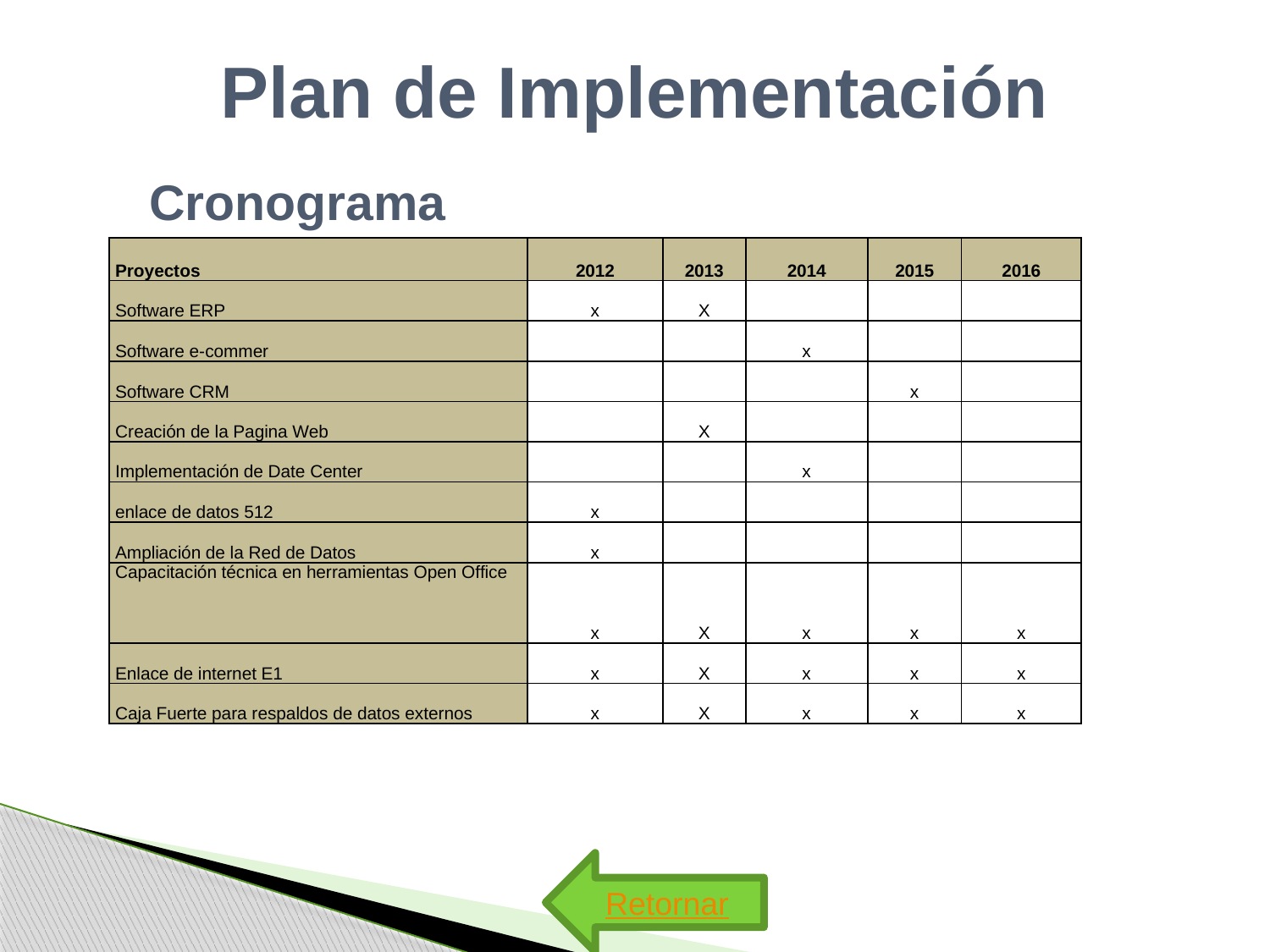

# Plan de Implementación

Cronograma
| Proyectos | 2012 | 2013 | 2014 | 2015 | 2016 |
| --- | --- | --- | --- | --- | --- |
| Software ERP | x | X |  |  |  |
| Software e-commer |  |  | x |  |  |
| Software CRM |  |  |  | x |  |
| Creación de la Pagina Web |  | X |  |  |  |
| Implementación de Date Center |  |  | x |  |  |
| enlace de datos 512 | x |  |  |  |  |
| Ampliación de la Red de Datos | x |  |  |  |  |
| Capacitación técnica en herramientas Open Office | x | X | x | x | x |
| Enlace de internet E1 | x | X | x | x | x |
| Caja Fuerte para respaldos de datos externos | x | X | x | x | x |

Retornar